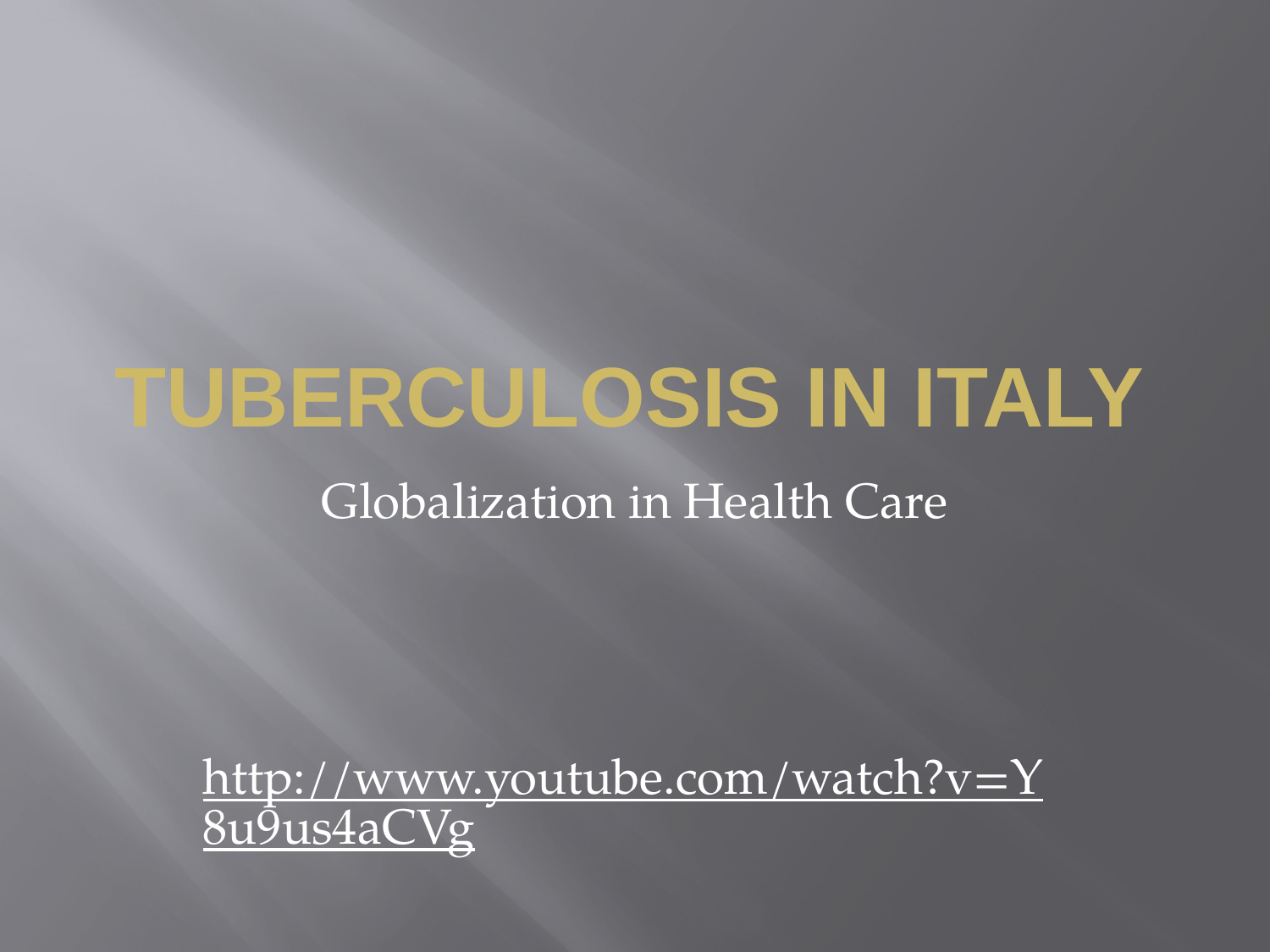

# Tuberculosis IN ITALY
Globalization in Health Care

http://www.youtube.com/watch?v=Y8u9us4aCVg